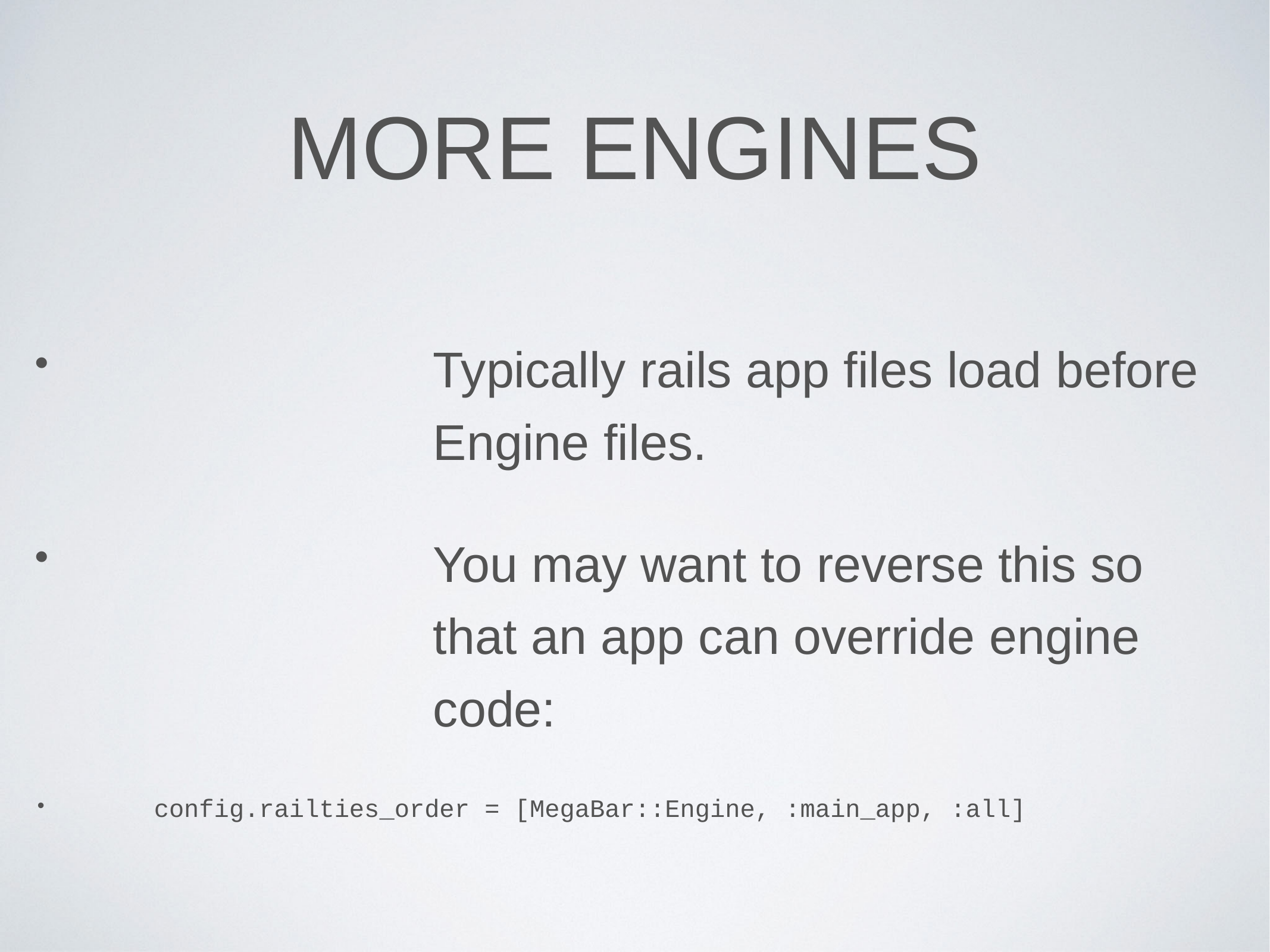

# More Engines
Typically rails app files load before Engine files.
You may want to reverse this so that an app can override engine code:
config.railties_order = [MegaBar::Engine, :main_app, :all]